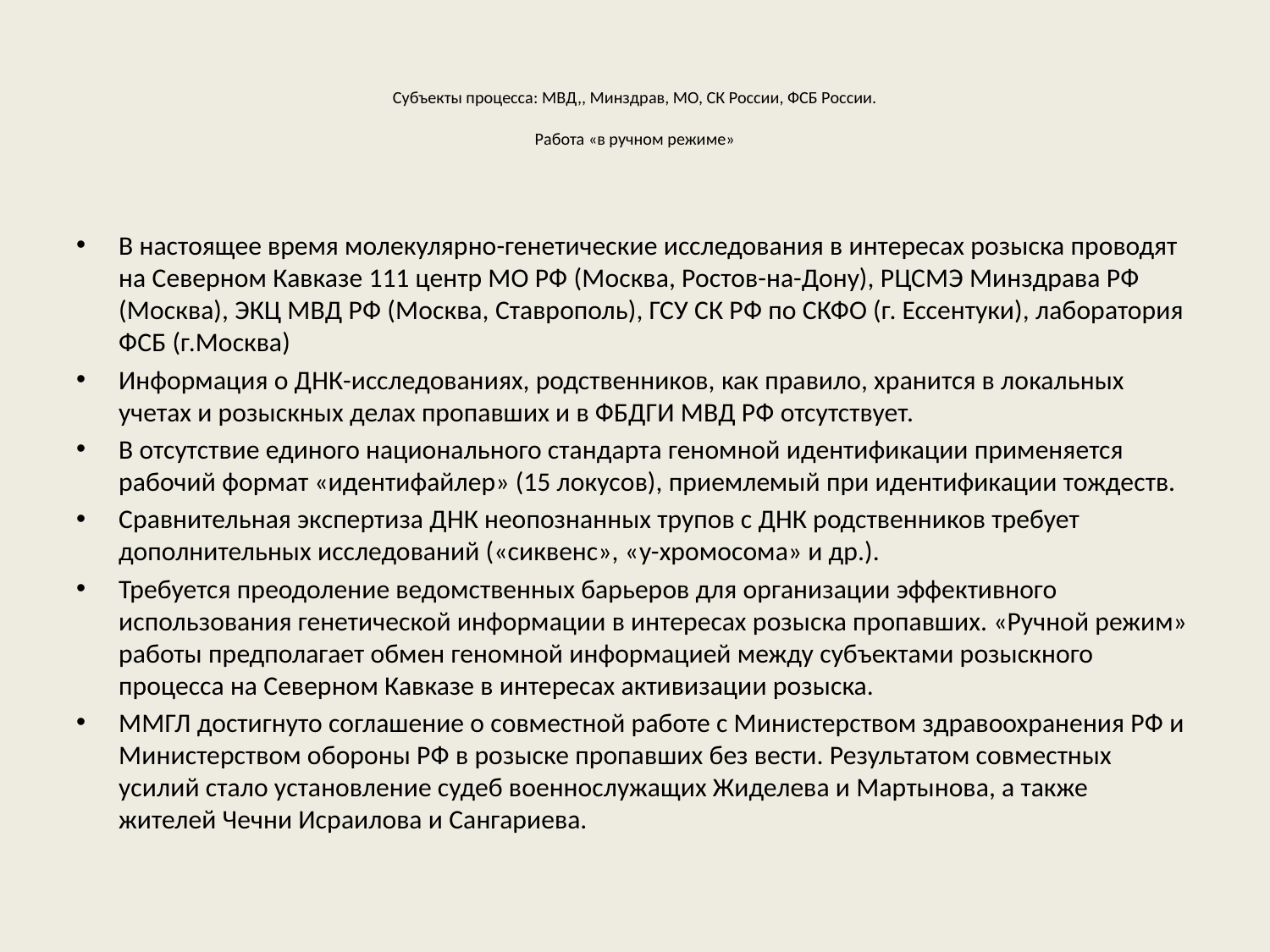

# Субъекты процесса: МВД,, Минздрав, МО, СК России, ФСБ России. Работа «в ручном режиме»
В настоящее время молекулярно-генетические исследования в интересах розыска проводят на Северном Кавказе 111 центр МО РФ (Москва, Ростов-на-Дону), РЦСМЭ Минздрава РФ (Москва), ЭКЦ МВД РФ (Москва, Ставрополь), ГСУ СК РФ по СКФО (г. Ессентуки), лаборатория ФСБ (г.Москва)
Информация о ДНК-исследованиях, родственников, как правило, хранится в локальных учетах и розыскных делах пропавших и в ФБДГИ МВД РФ отсутствует.
В отсутствие единого национального стандарта геномной идентификации применяется рабочий формат «идентифайлер» (15 локусов), приемлемый при идентификации тождеств.
Сравнительная экспертиза ДНК неопознанных трупов с ДНК родственников требует дополнительных исследований («сиквенс», «y-хромосома» и др.).
Требуется преодоление ведомственных барьеров для организации эффективного использования генетической информации в интересах розыска пропавших. «Ручной режим» работы предполагает обмен геномной информацией между субъектами розыскного процесса на Северном Кавказе в интересах активизации розыска.
ММГЛ достигнуто соглашение о совместной работе с Министерством здравоохранения РФ и Министерством обороны РФ в розыске пропавших без вести. Результатом совместных усилий стало установление судеб военнослужащих Жиделева и Мартынова, а также жителей Чечни Исраилова и Сангариева.